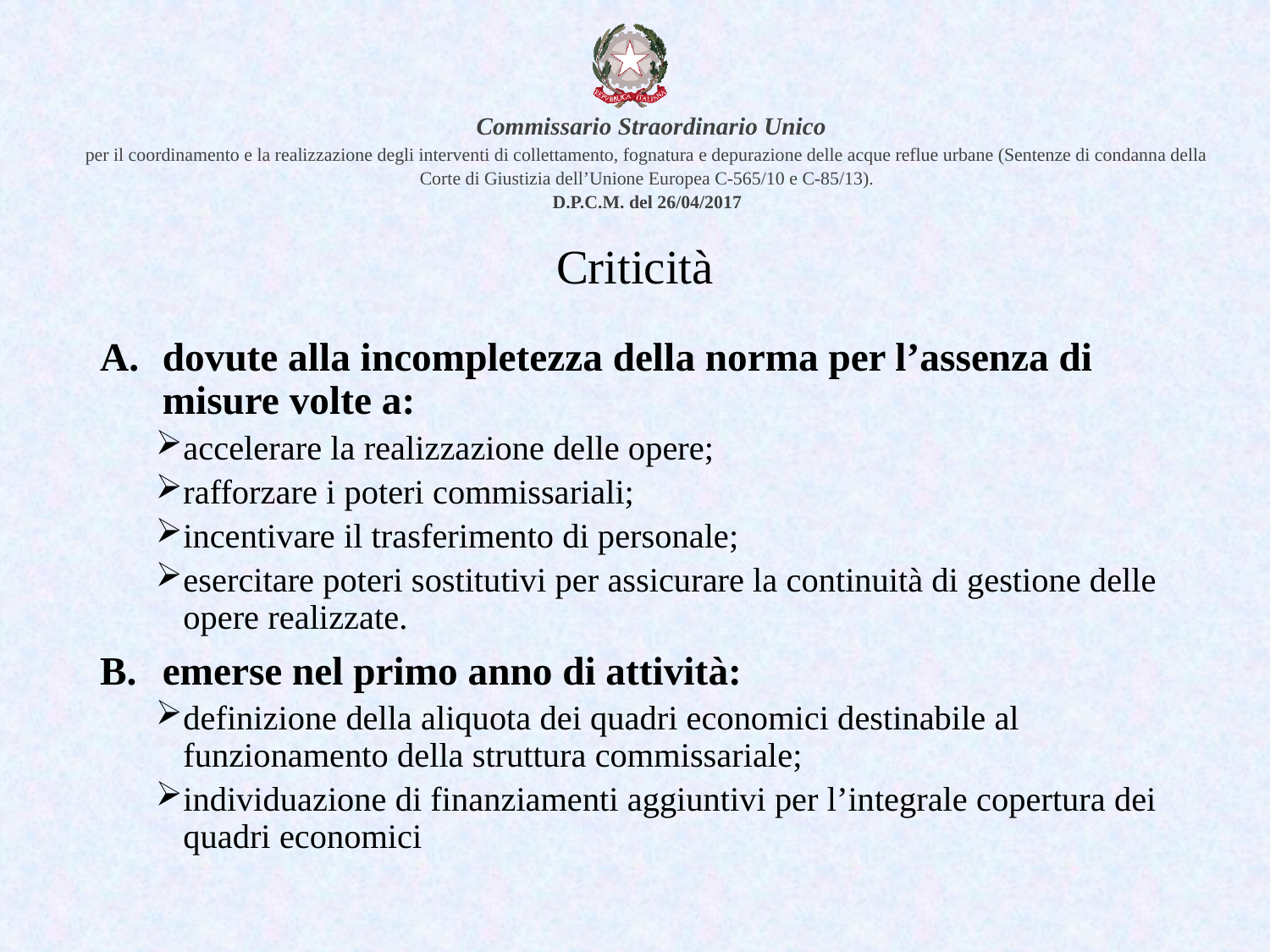

# Criticità

dovute alla incompletezza della norma per l’assenza di misure volte a:
accelerare la realizzazione delle opere;
rafforzare i poteri commissariali;
incentivare il trasferimento di personale;
esercitare poteri sostitutivi per assicurare la continuità di gestione delle opere realizzate.
emerse nel primo anno di attività:
definizione della aliquota dei quadri economici destinabile al funzionamento della struttura commissariale;
individuazione di finanziamenti aggiuntivi per l’integrale copertura dei quadri economici